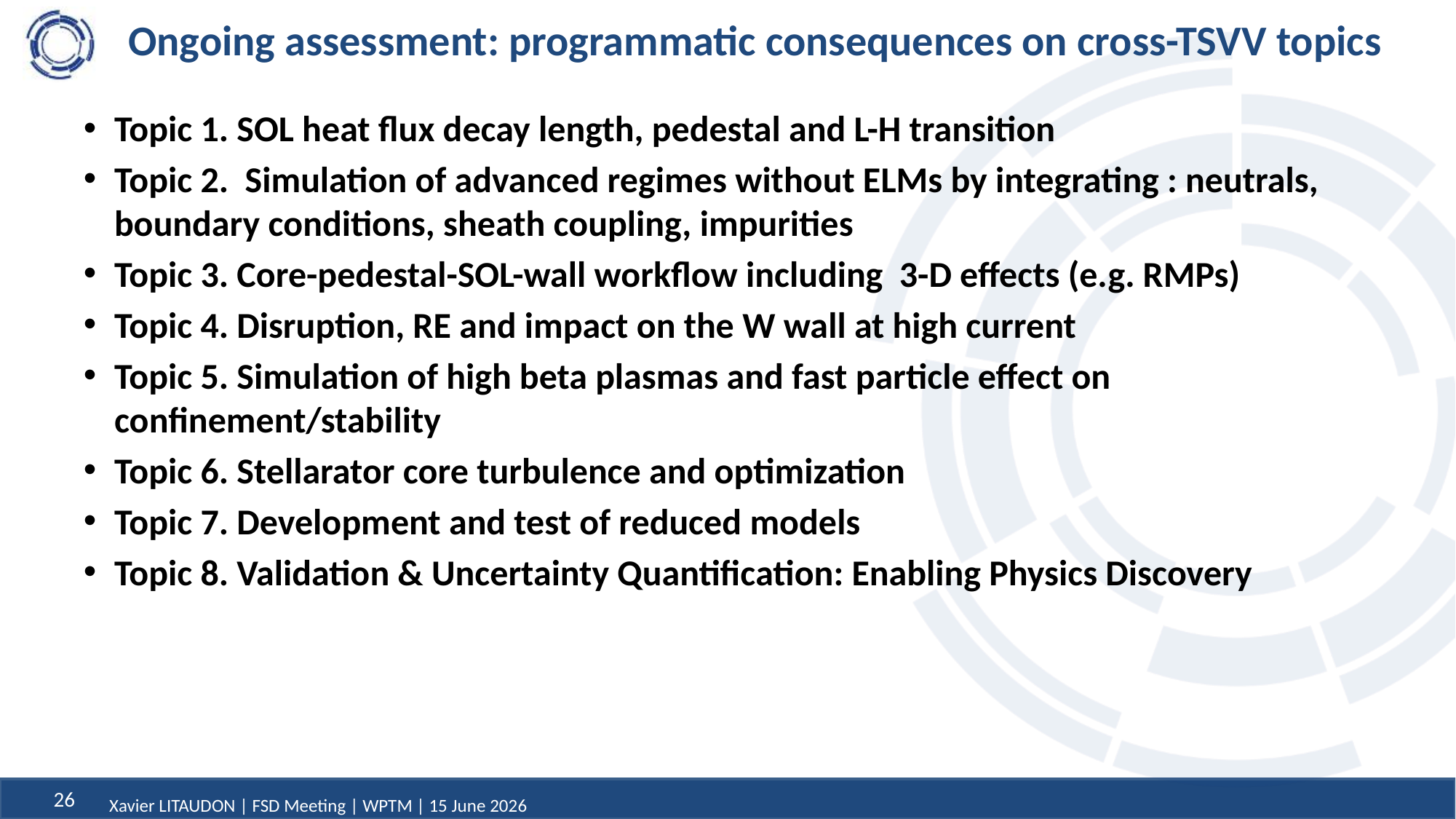

# Ongoing assessment: programmatic consequences on cross-TSVV topics
Topic 1. SOL heat flux decay length, pedestal and L-H transition
Topic 2.  Simulation of advanced regimes without ELMs by integrating : neutrals, boundary conditions, sheath coupling, impurities
Topic 3. Core-pedestal-SOL-wall workflow including  3-D effects (e.g. RMPs)
Topic 4. Disruption, RE and impact on the W wall at high current
Topic 5. Simulation of high beta plasmas and fast particle effect on confinement/stability
Topic 6. Stellarator core turbulence and optimization
Topic 7. Development and test of reduced models
Topic 8. Validation & Uncertainty Quantification: Enabling Physics Discovery

26
Xavier LITAUDON | FSD Meeting | WPTM | 15 June 2026